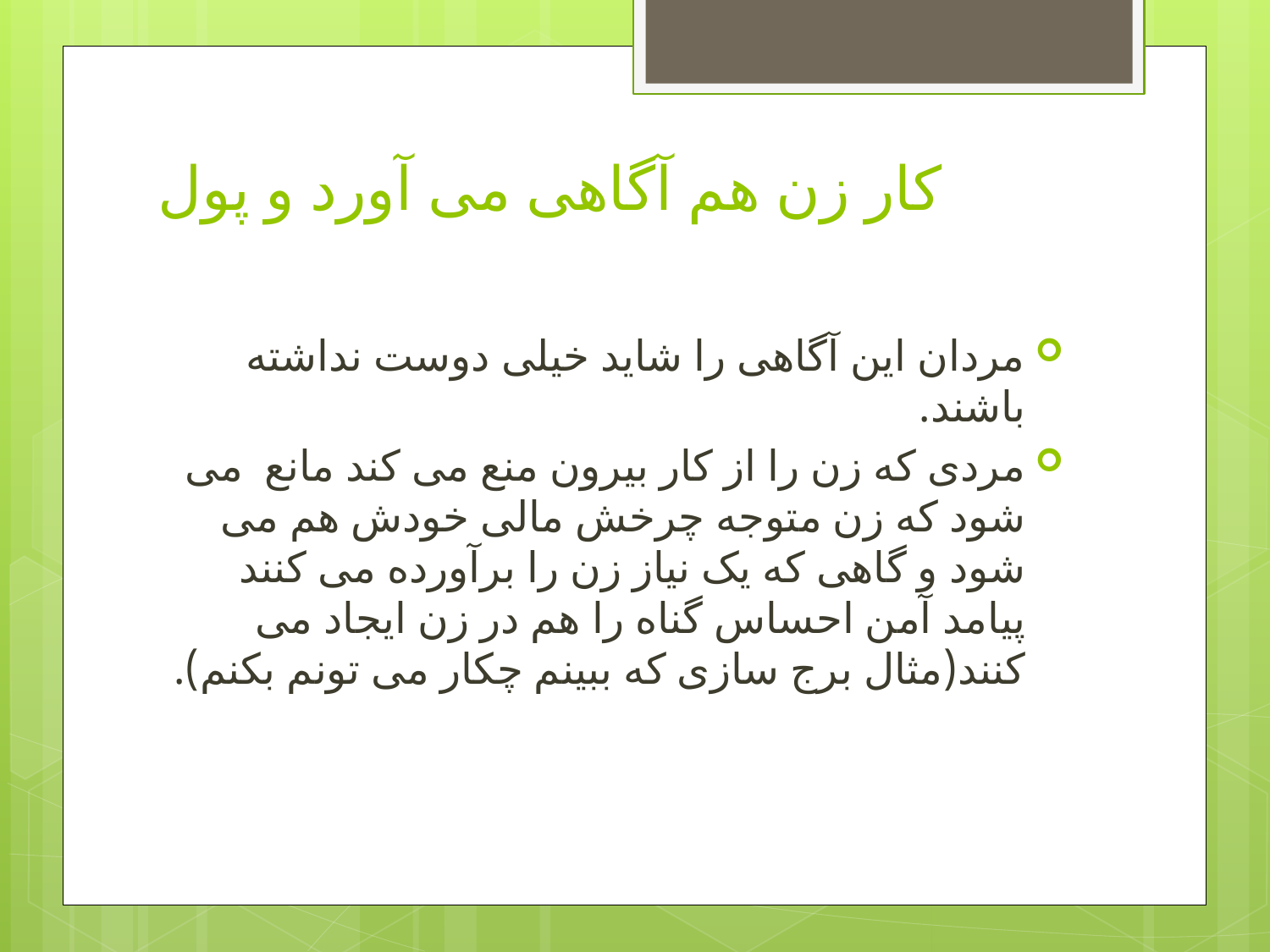

# کار زن هم آگاهی می آورد و پول
مردان این آگاهی را شاید خیلی دوست نداشته باشند.
مردی که زن را از کار بیرون منع می کند مانع  می شود که زن متوجه چرخش مالی خودش هم می شود و گاهی که یک نیاز زن را برآورده می کنند پیامد آمن احساس گناه را هم در زن ایجاد می کنند(مثال برج سازی که ببینم چکار می تونم بکنم).